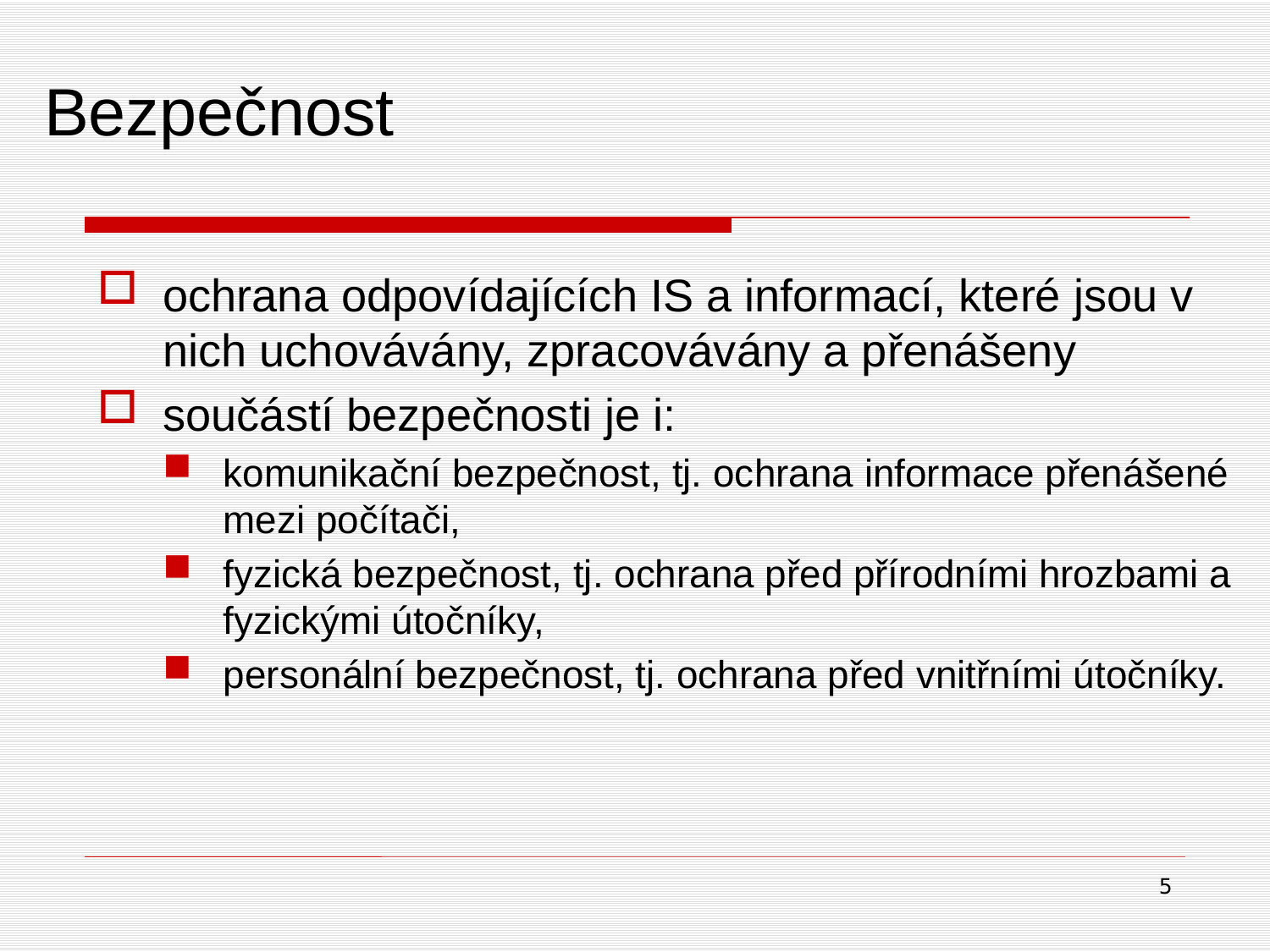

# Bezpečnost
ochrana odpovídajících IS a informací, které jsou v nich uchovávány, zpracovávány a přenášeny
součástí bezpečnosti je i:
komunikační bezpečnost, tj. ochrana informace přenášené mezi počítači,
fyzická bezpečnost, tj. ochrana před přírodními hrozbami a fyzickými útočníky,
personální bezpečnost, tj. ochrana před vnitřními útočníky.
5